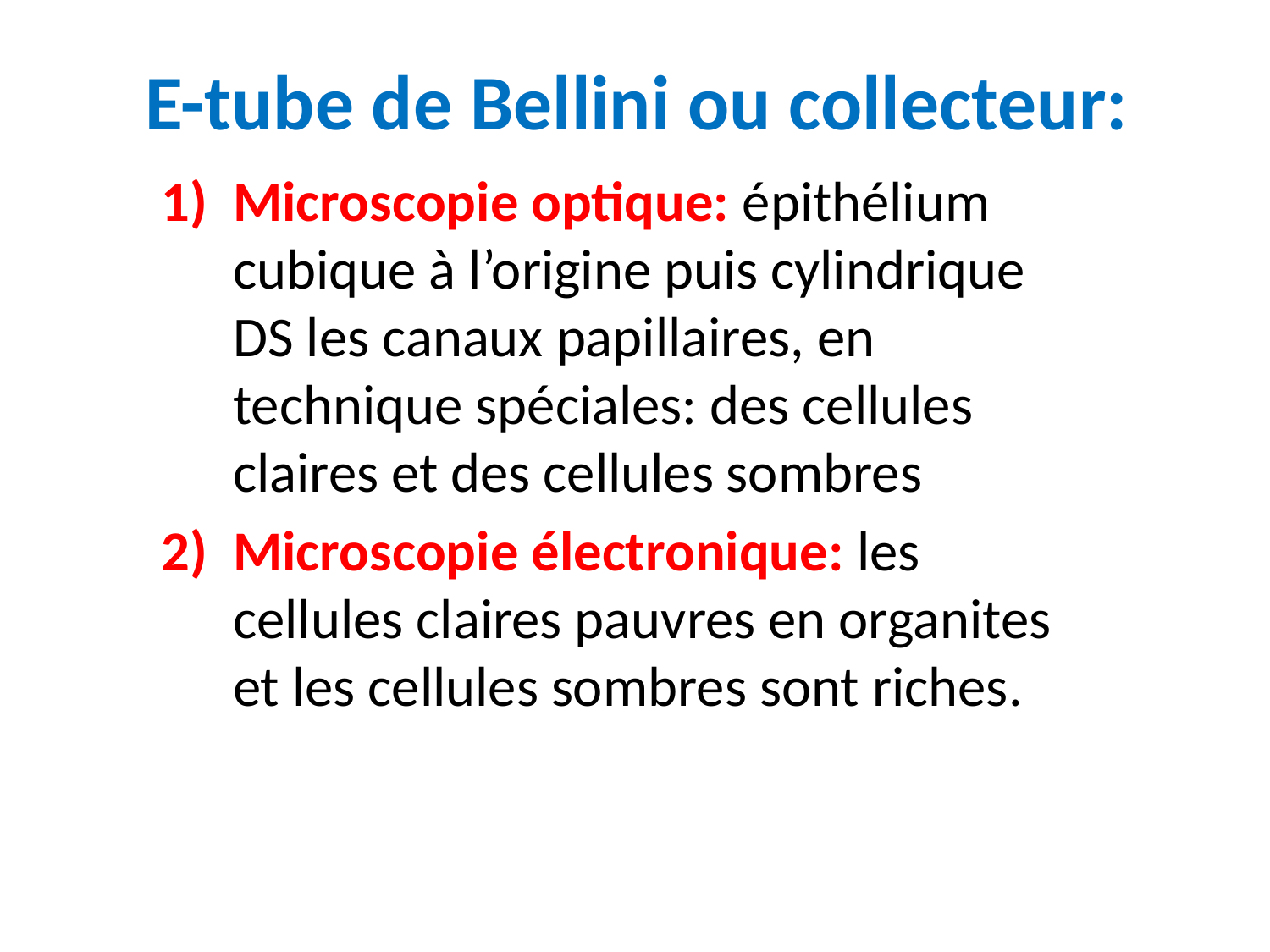

# E-tube de Bellini ou collecteur:
Microscopie optique: épithélium cubique à l’origine puis cylindrique DS les canaux papillaires, en technique spéciales: des cellules claires et des cellules sombres
Microscopie électronique: les cellules claires pauvres en organites et les cellules sombres sont riches.